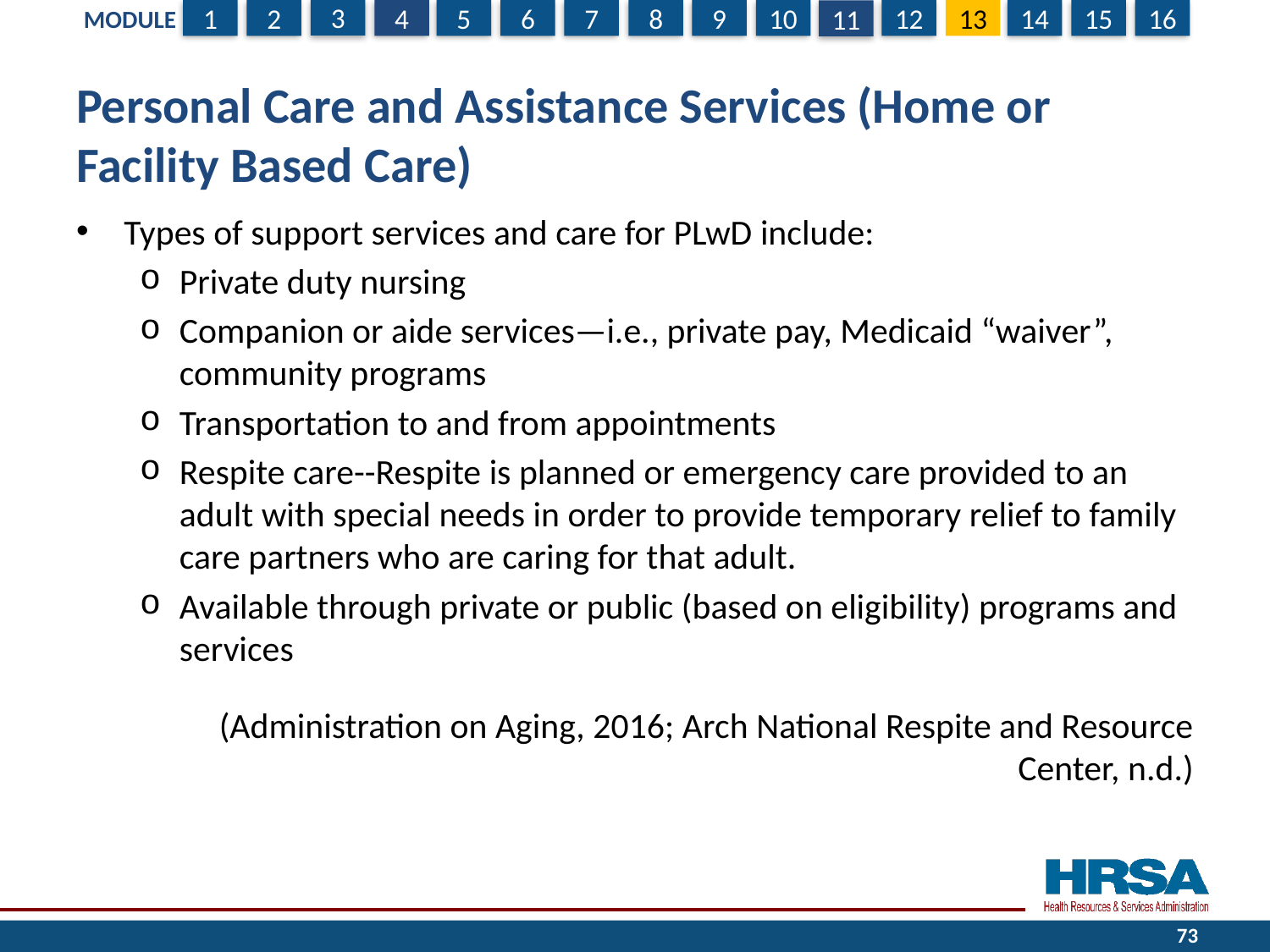

# Personal Care and Assistance Services (Home or Facility Based Care)
Types of support services and care for PLwD include:
Private duty nursing
Companion or aide services—i.e., private pay, Medicaid “waiver”, community programs
Transportation to and from appointments
Respite care--Respite is planned or emergency care provided to an adult with special needs in order to provide temporary relief to family care partners who are caring for that adult.
Available through private or public (based on eligibility) programs and services
(Administration on Aging, 2016; Arch National Respite and Resource Center, n.d.)